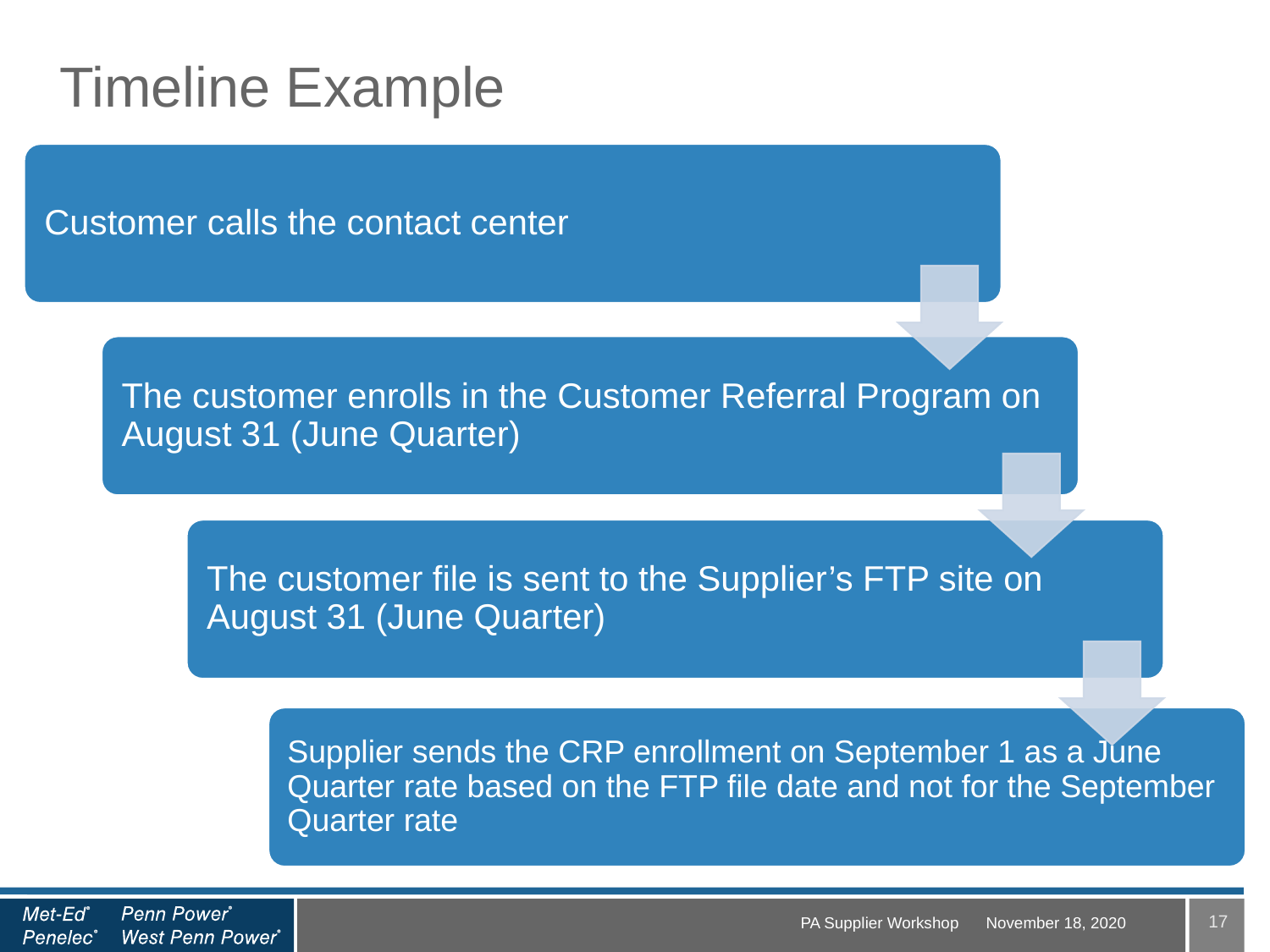

# Timeline Example
Customer calls the contact center
The customer enrolls in the Customer Referral Program on August 31 (June Quarter)
The customer file is sent to the Supplier’s FTP site on August 31 (June Quarter)
Supplier sends the CRP enrollment on September 1 as a June Quarter rate based on the FTP file date and not for the September Quarter rate

17
PA Supplier Workshop
November 18, 2020